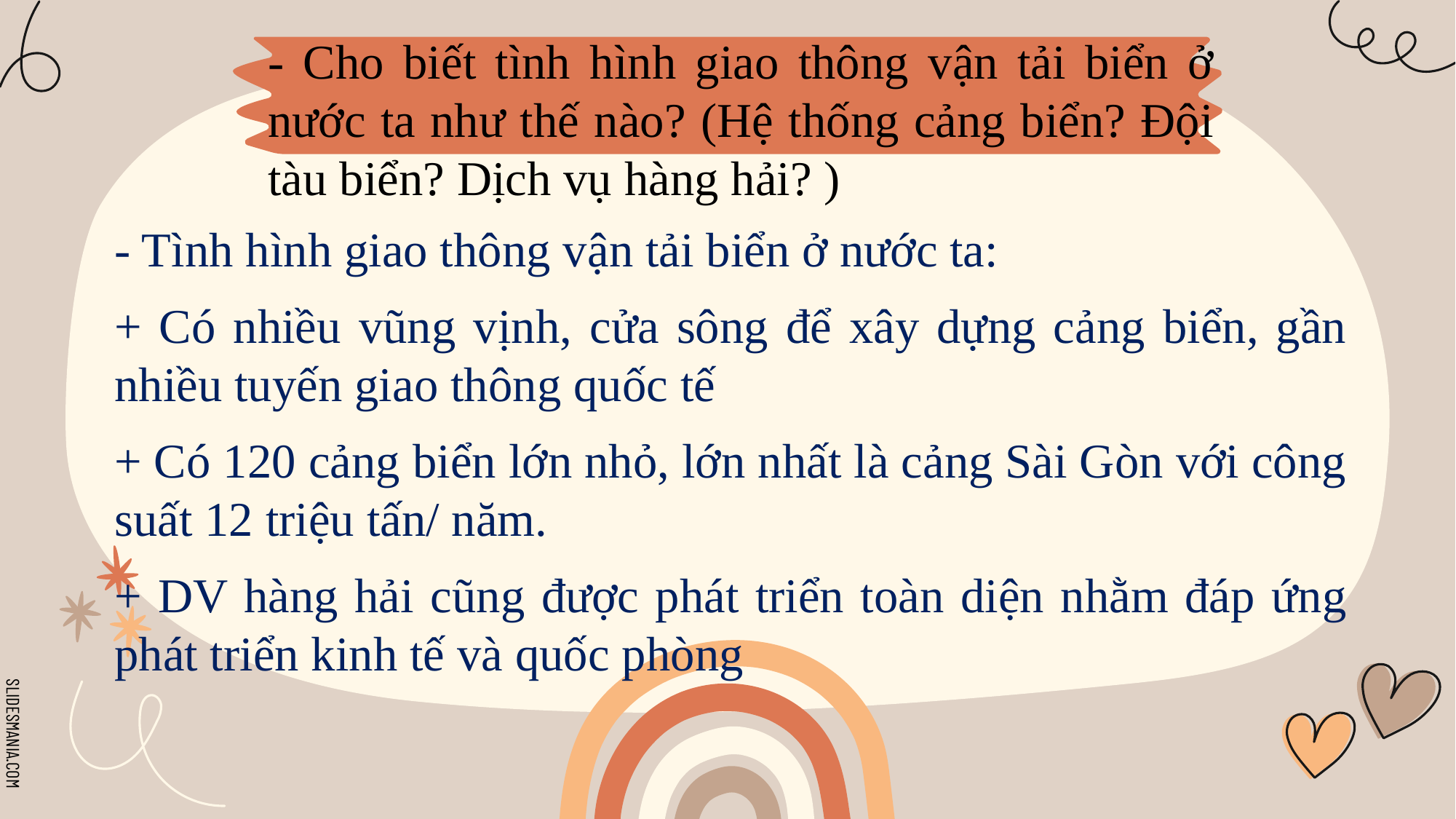

- Cho biết tình hình giao thông vận tải biển ở nước ta như thế nào? (Hệ thống cảng biển? Đội tàu biển? Dịch vụ hàng hải? )
- Tình hình giao thông vận tải biển ở nước ta:
+ Có nhiều vũng vịnh, cửa sông để xây dựng cảng biển, gần nhiều tuyến giao thông quốc tế
+ Có 120 cảng biển lớn nhỏ, lớn nhất là cảng Sài Gòn với công suất 12 triệu tấn/ năm.
+ DV hàng hải cũng được phát triển toàn diện nhằm đáp ứng phát triển kinh tế và quốc phòng